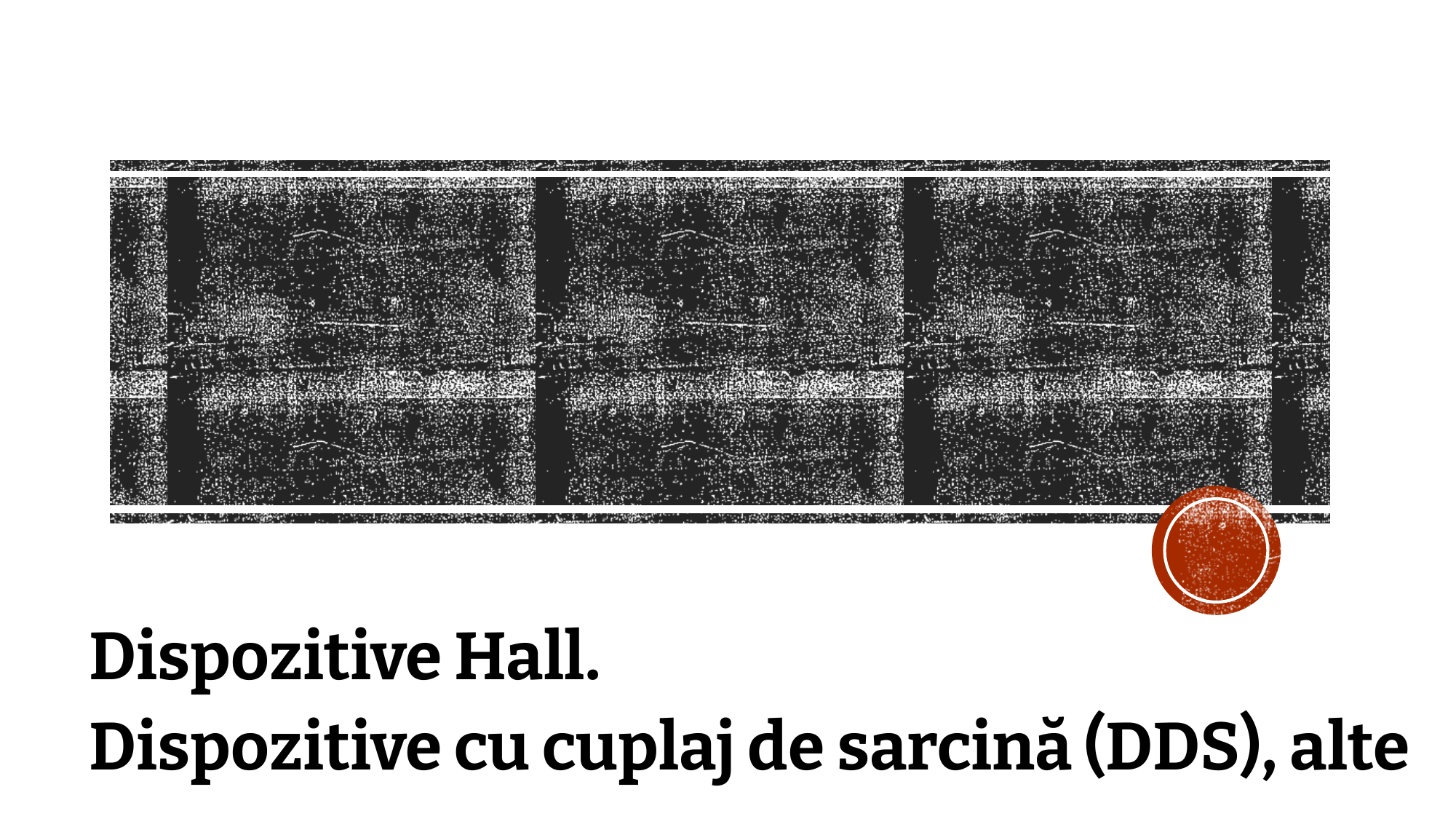

Dispozitive Hall.
Dispozitive cu cuplaj de sarcină (DDS), alte